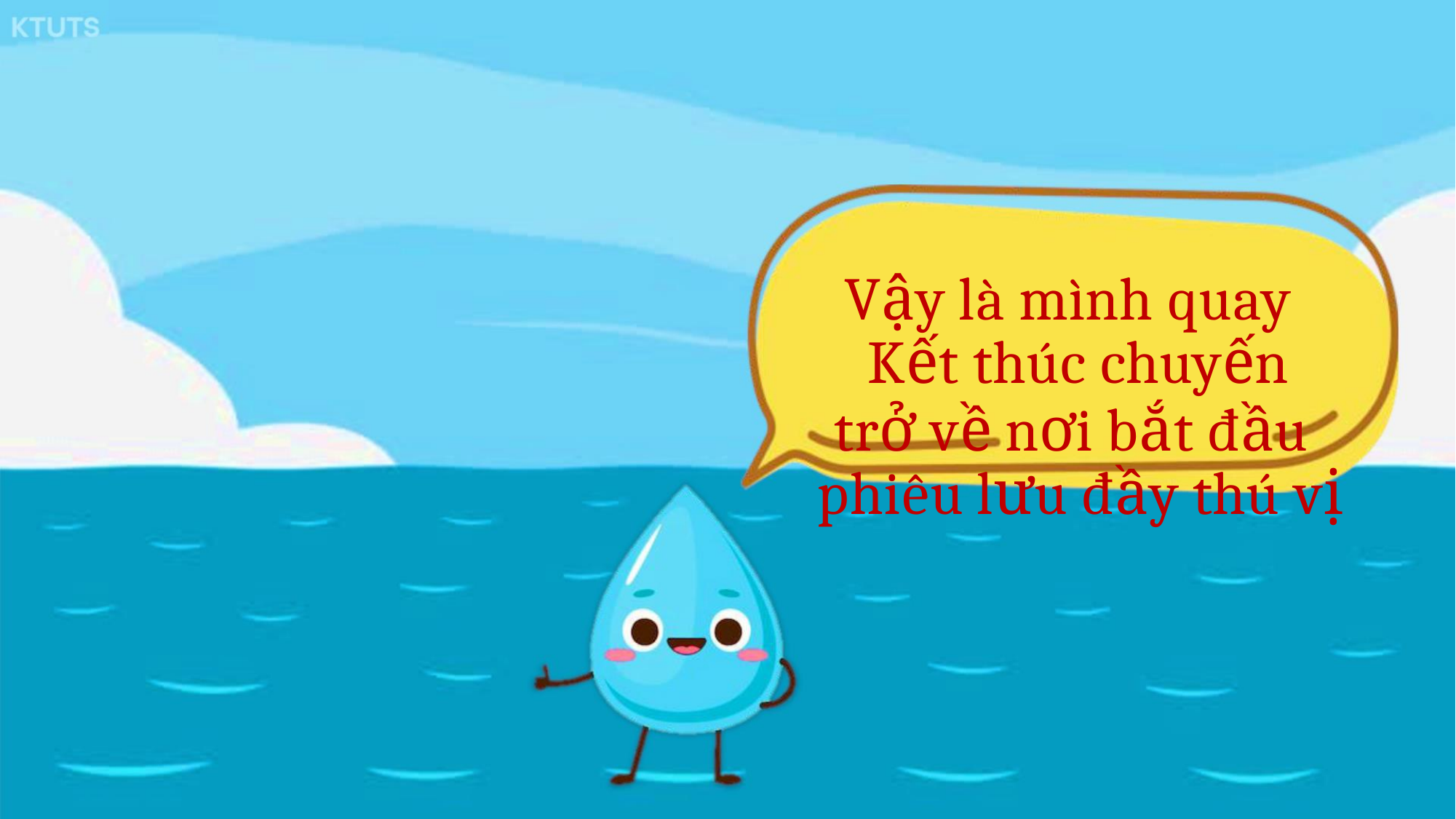

Vậy là mình quay
Kết thúc chuyến
trở về nơi bắt đầu
phiêu lưu đầy thú vị